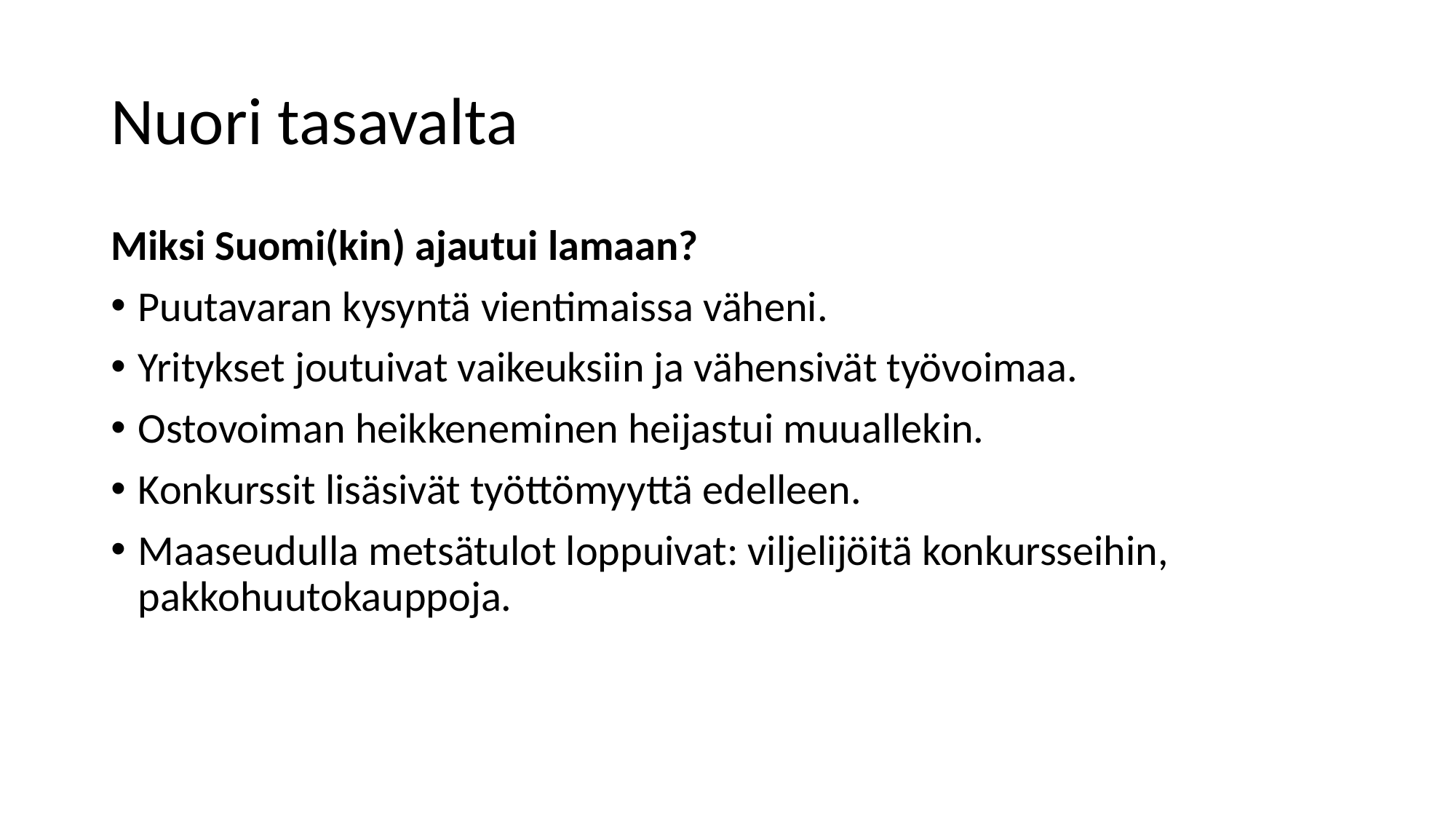

# Nuori tasavalta
Miksi Suomi(kin) ajautui lamaan?
Puutavaran kysyntä vientimaissa väheni.
Yritykset joutuivat vaikeuksiin ja vähensivät työvoimaa.
Ostovoiman heikkeneminen heijastui muuallekin.
Konkurssit lisäsivät työttömyyttä edelleen.
Maaseudulla metsätulot loppuivat: viljelijöitä konkursseihin, pakkohuutokauppoja.